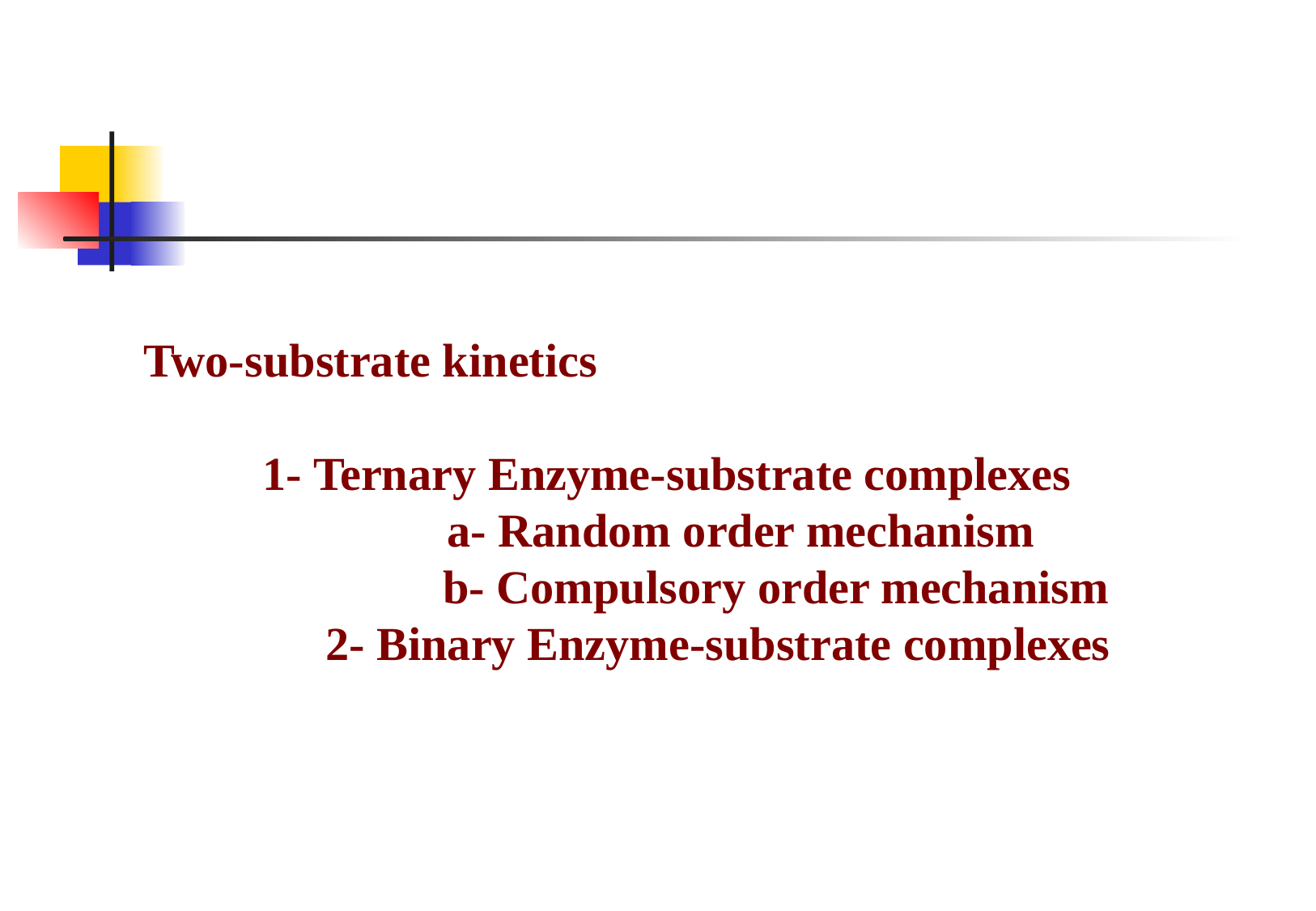

Two-substrate kinetics

     1- Ternary Enzyme-substrate complexes
		a- Random order mechanism
	          b- Compulsory order mechanism
	2- Binary Enzyme-substrate complexes